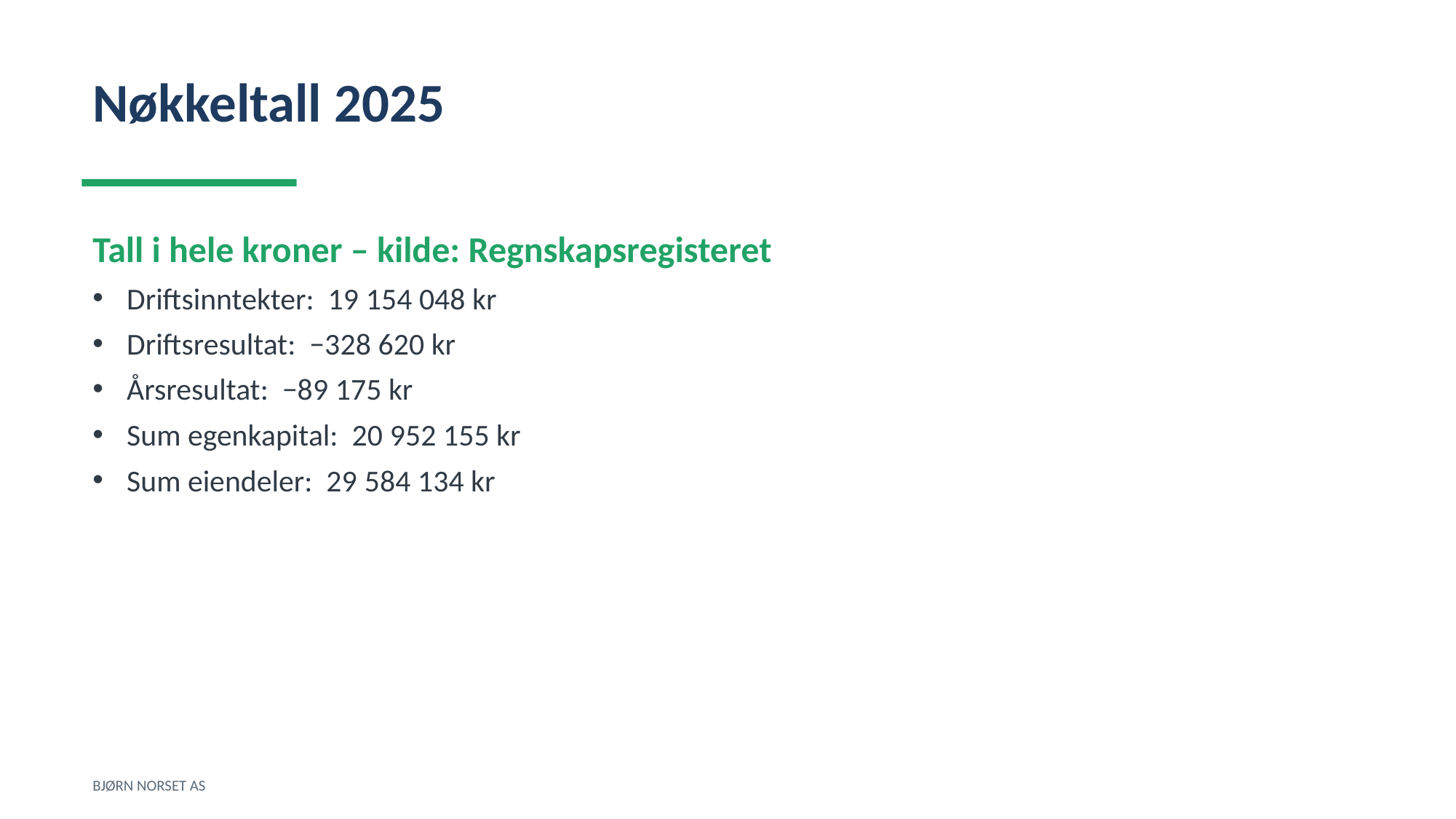

Nøkkeltall 2025

Tall i hele kroner – kilde: Regnskapsregisteret
Driftsinntekter:  19 154 048 kr
Driftsresultat:  −328 620 kr
Årsresultat:  −89 175 kr
Sum egenkapital:  20 952 155 kr
Sum eiendeler:  29 584 134 kr
BJØRN NORSET AS